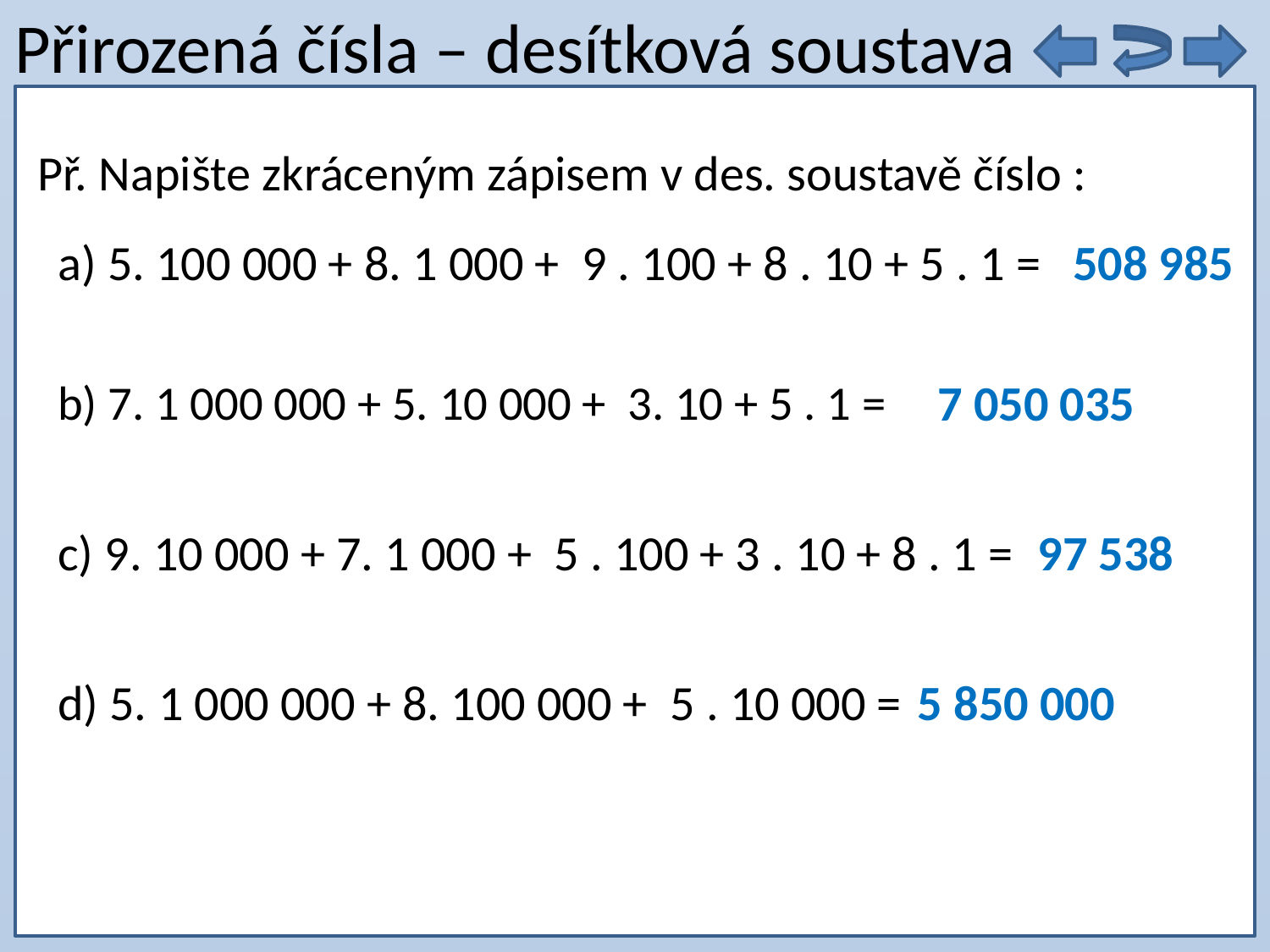

# Přirozená čísla – desítková soustava

9 . 5 =
Př. Napište zkráceným zápisem v des. soustavě číslo :
a) 5. 100 000 + 8. 1 000 +  9 . 100 + 8 . 10 + 5 . 1 =
508 985
b) 7. 1 000 000 + 5. 10 000 +  3. 10 + 5 . 1 =
7 050 035
c) 9. 10 000 + 7. 1 000 +  5 . 100 + 3 . 10 + 8 . 1 =
97 538
d) 5. 1 000 000 + 8. 100 000 +  5 . 10 000 =
5 850 000